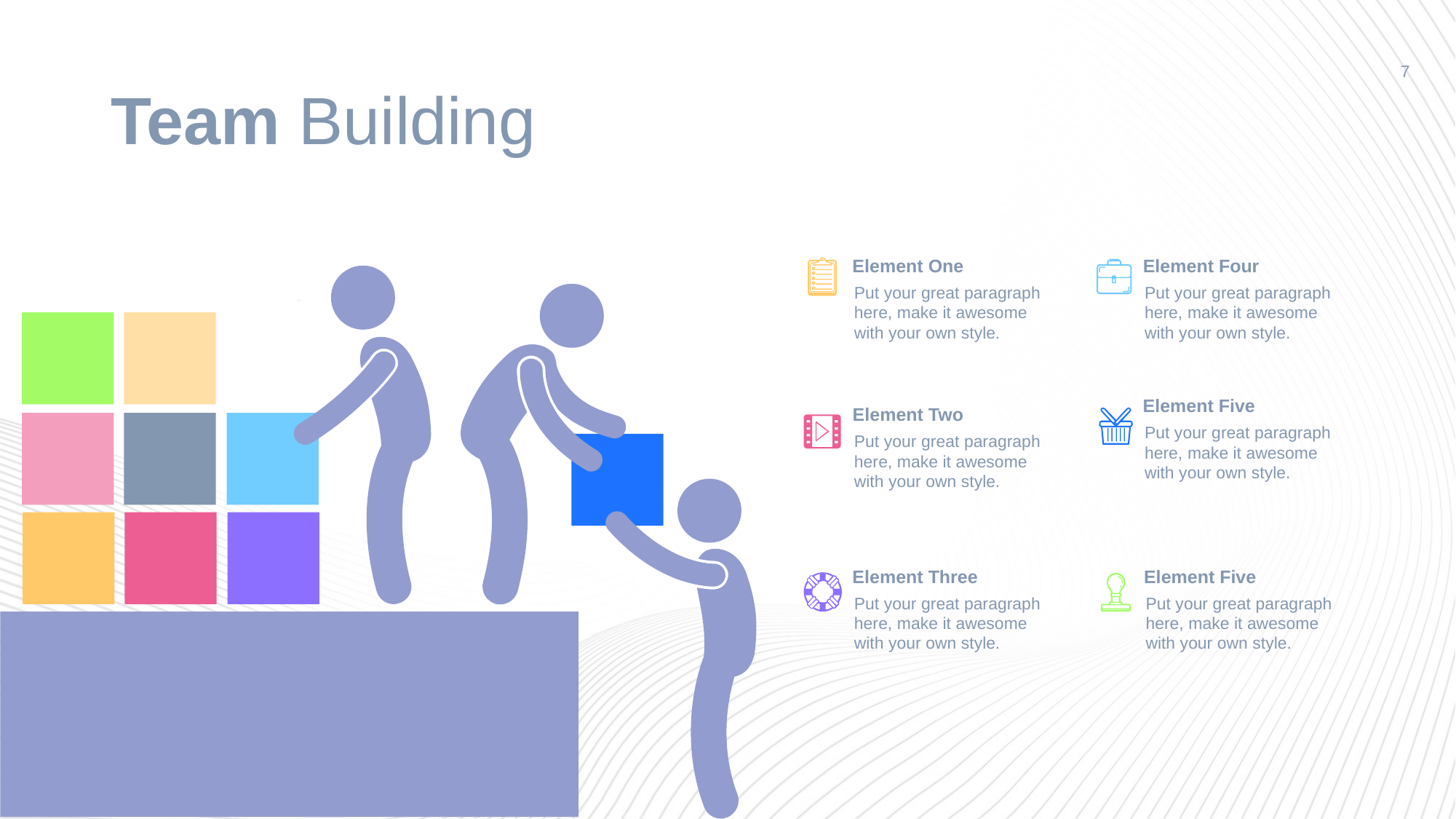

# Team Building
7
Element One
Element Four

Put your great paragraph here, make it awesome with your own style.
Put your great paragraph here, make it awesome with your own style.
Element Five
Element Two

Put your great paragraph here, make it awesome with your own style.
Put your great paragraph here, make it awesome with your own style.
Element Three
Element Five

Put your great paragraph here, make it awesome with your own style.
Put your great paragraph here, make it awesome with your own style.